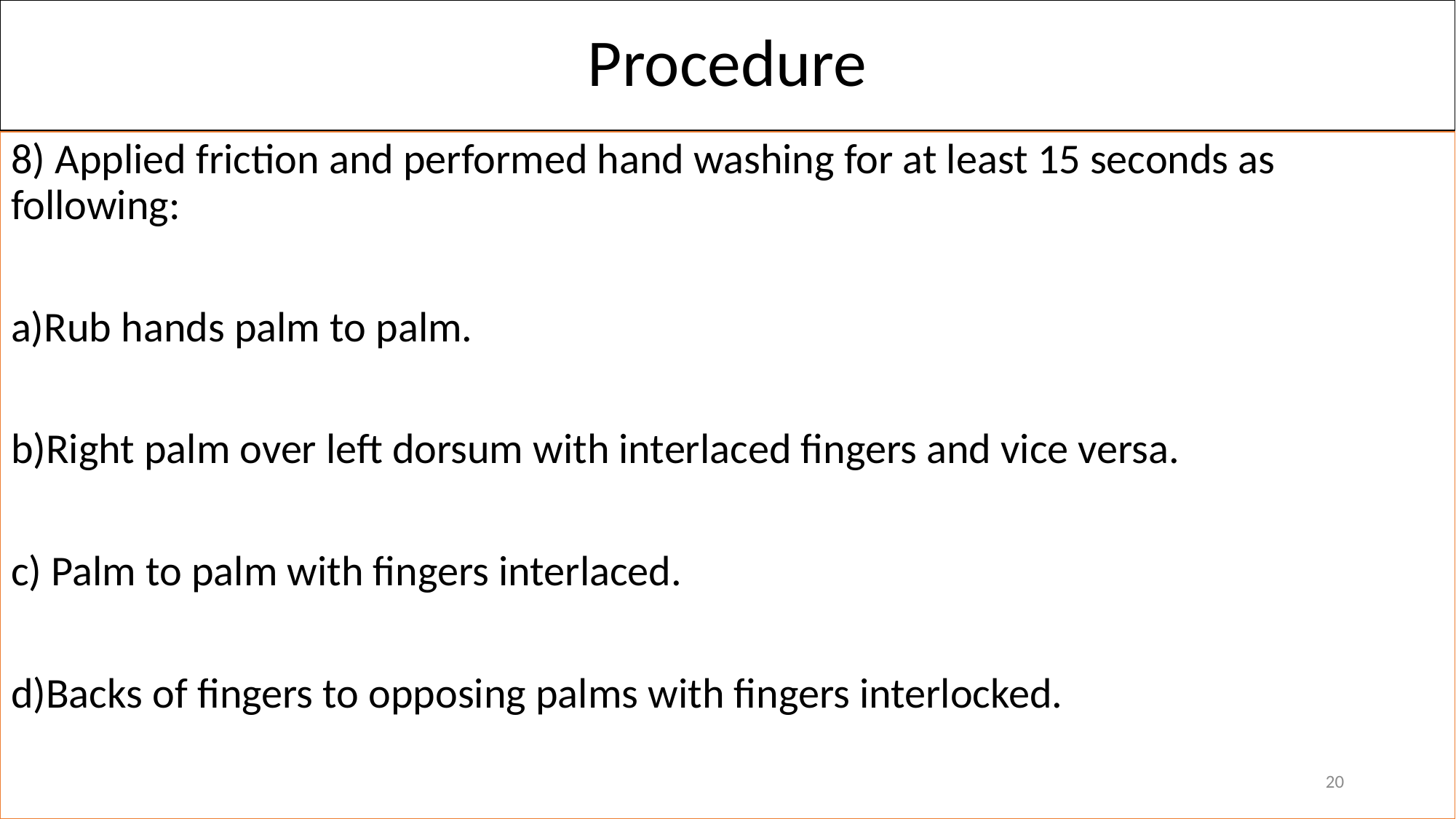

# Procedure
8) Applied friction and performed hand washing for at least 15 seconds as following:

a)Rub hands palm to palm.

b)Right palm over left dorsum with interlaced fingers and vice versa.

c) Palm to palm with fingers interlaced.

d)Backs of fingers to opposing palms with fingers interlocked.

20